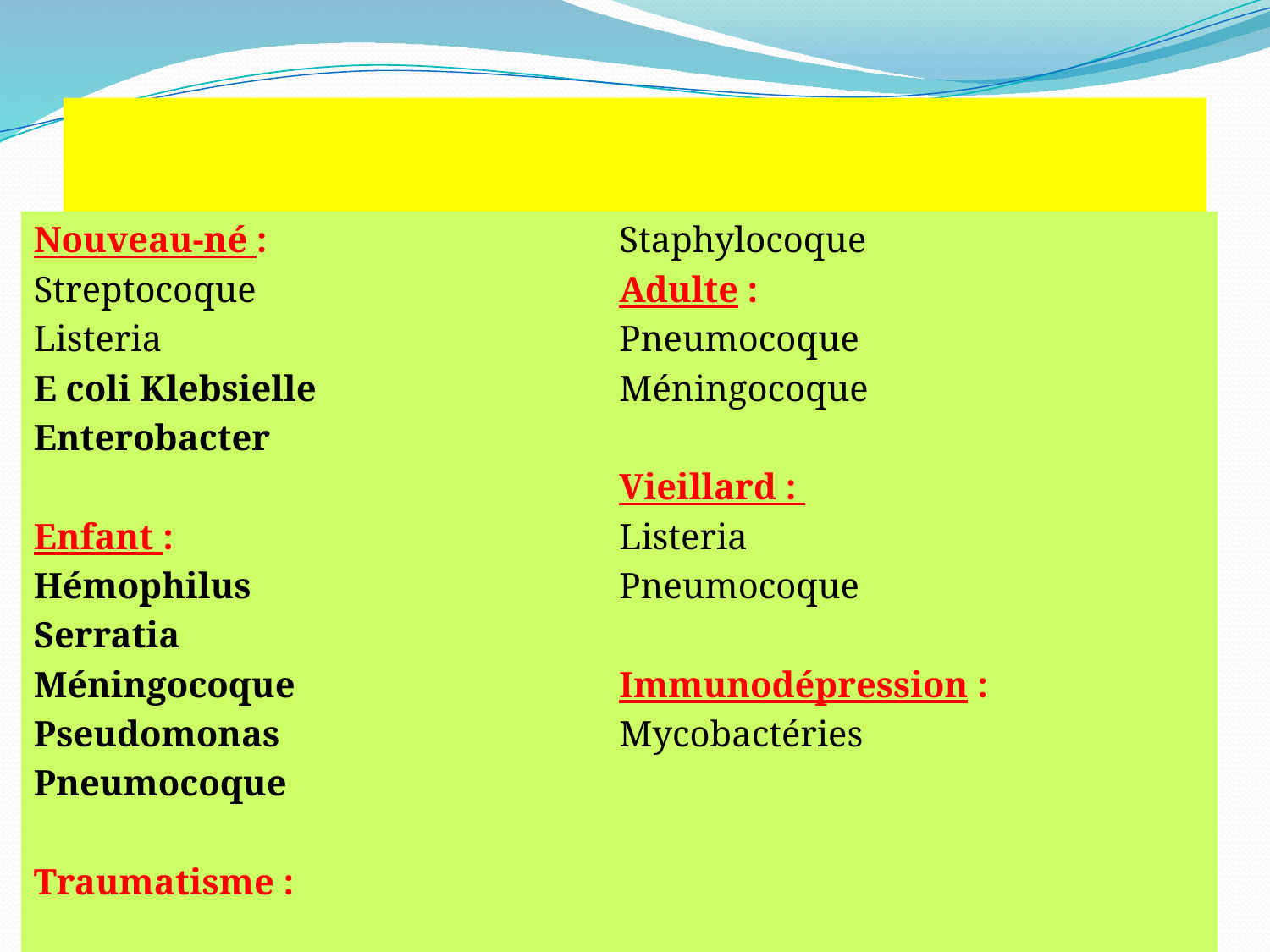

# Méningites bactériennes - Germes les plus fréquemment rencontrés
Nouveau-né :
Streptocoque
Listeria
E coli Klebsielle
Enterobacter

Enfant :
Hémophilus
Serratia
Méningocoque
Pseudomonas
Pneumocoque

Traumatisme :
Staphylocoque
Adulte :
Pneumocoque
Méningocoque

Vieillard :
Listeria
Pneumocoque

Immunodépression :
Mycobactéries
BIOCHIMIE APPLIQUEE EN PATHOLOGIES ANIMALES  ET VEGETALES / Mme YAACOUB.F
43